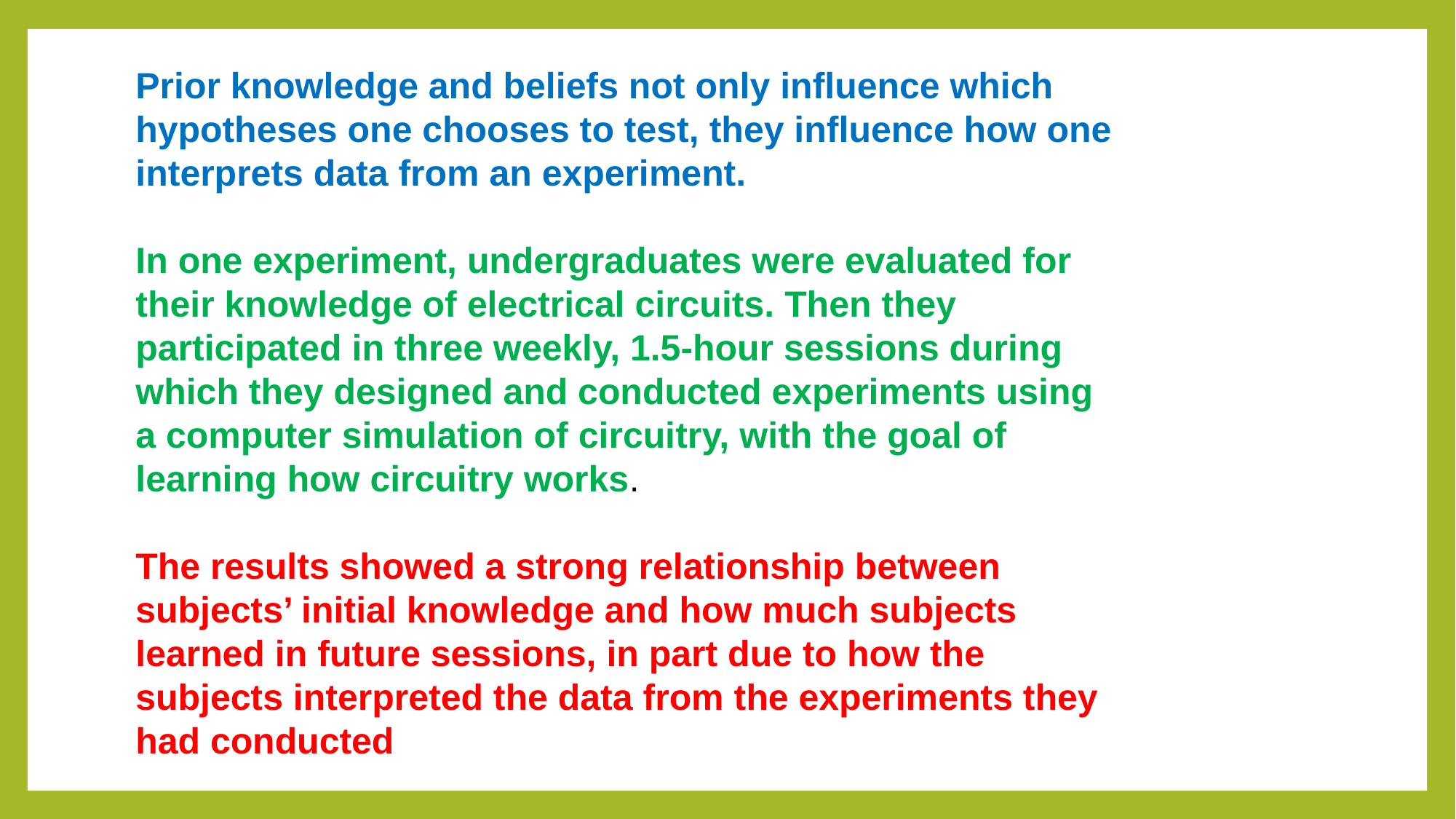

Prior knowledge and beliefs not only influence which hypotheses one chooses to test, they influence how one interprets data from an experiment.

In one experiment, undergraduates were evaluated for their knowledge of electrical circuits. Then they participated in three weekly, 1.5-hour sessions during which they designed and conducted experiments using a computer simulation of circuitry, with the goal of learning how circuitry works.

The results showed a strong relationship between subjects’ initial knowledge and how much subjects learned in future sessions, in part due to how the subjects interpreted the data from the experiments they had conducted